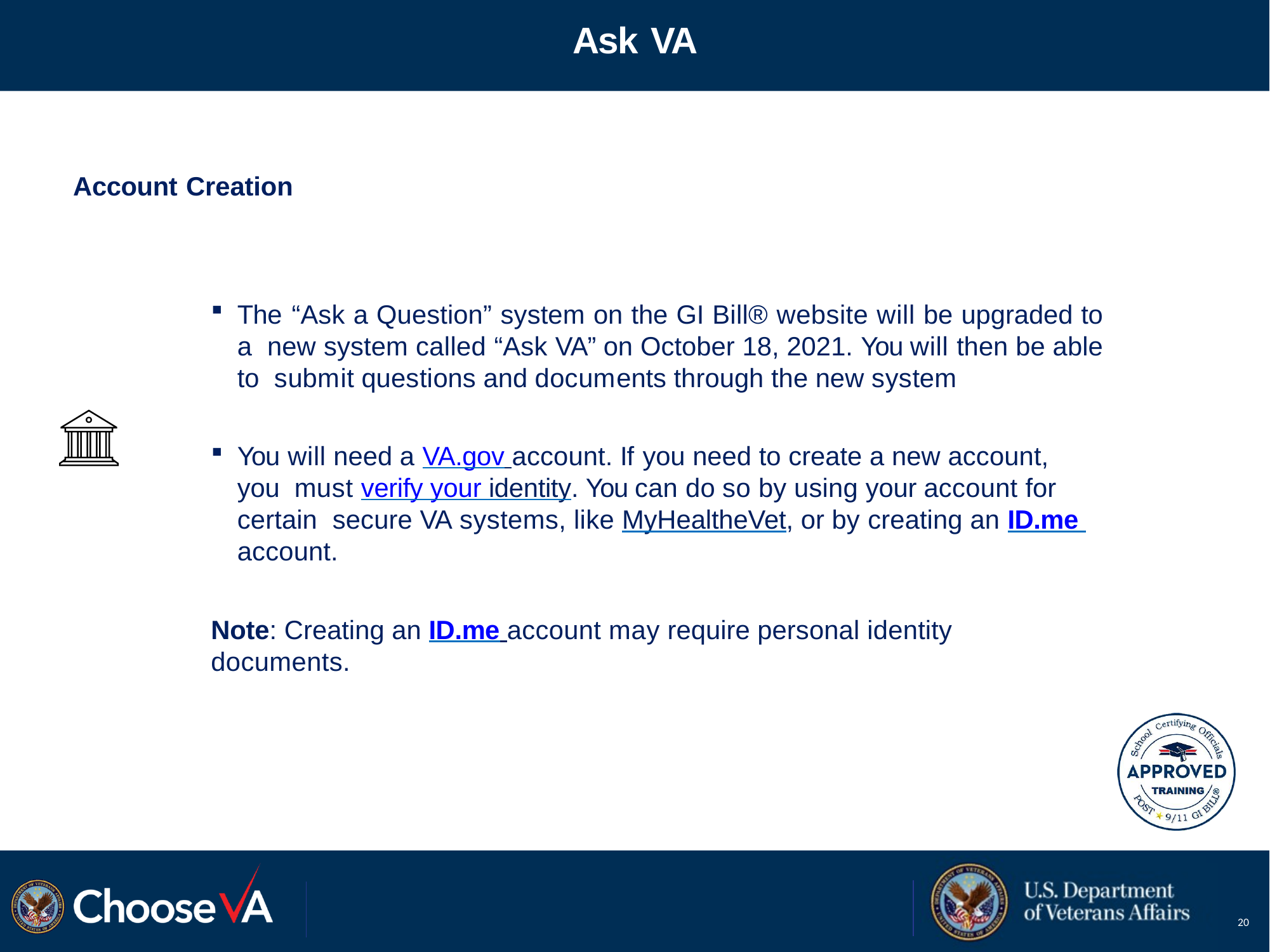

# Ask VA
Account Creation
The “Ask a Question” system on the GI Bill® website will be upgraded to a  new system called “Ask VA” on October 18, 2021. You will then be able to  submit questions and documents through the new system

You will need a VA.gov account. If you need to create a new account, you  must verify your identity. You can do so by using your account for certain  secure VA systems, like MyHealtheVet, or by creating an ID.me account.

Note: Creating an ID.me account may require personal identity documents.

20